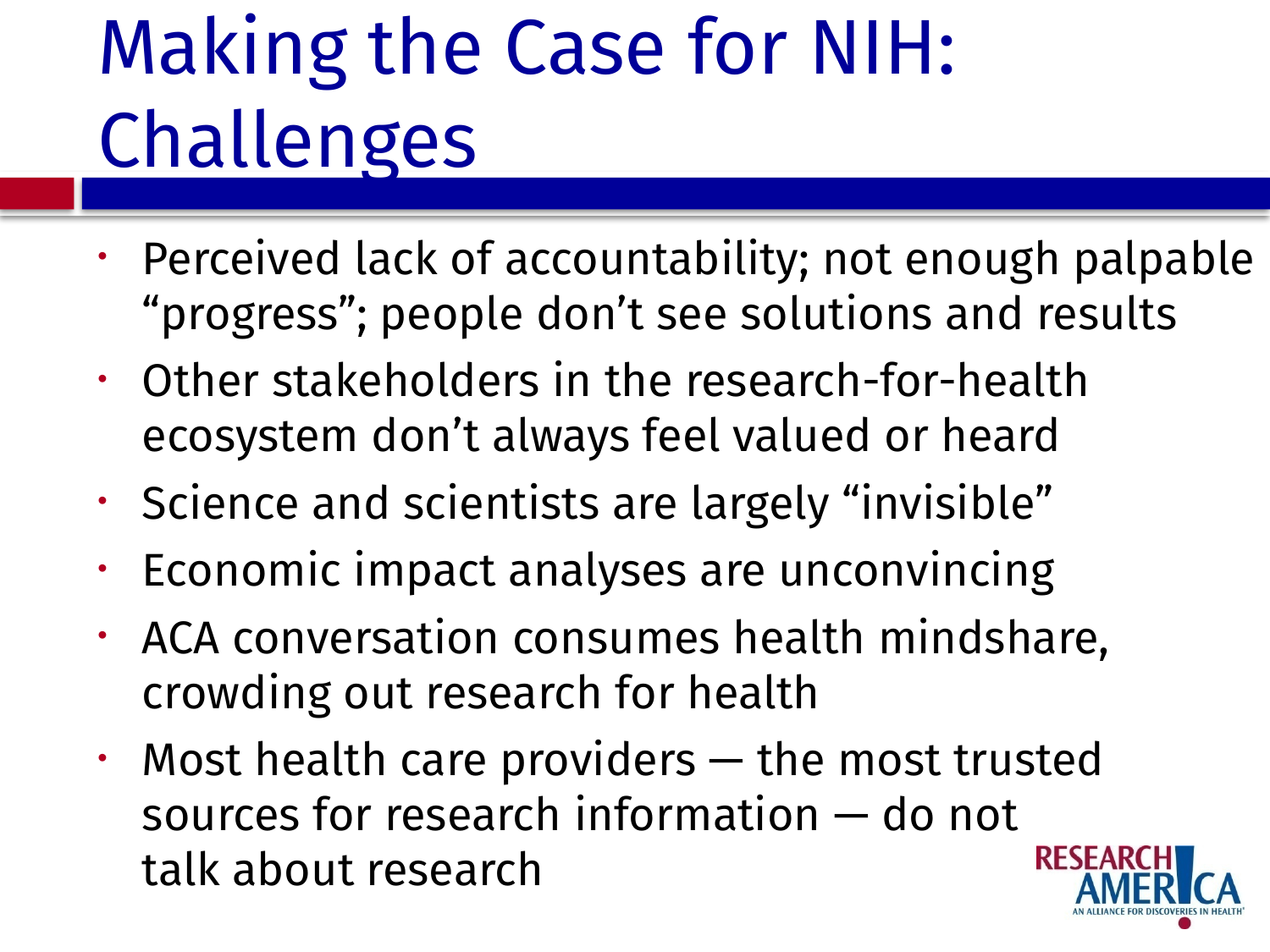

# Making the Case for NIH: Challenges
Perceived lack of accountability; not enough palpable “progress”; people don’t see solutions and results
Other stakeholders in the research-for-health ecosystem don’t always feel valued or heard
Science and scientists are largely “invisible”
Economic impact analyses are unconvincing
ACA conversation consumes health mindshare, crowding out research for health
Most health care providers — the most trusted sources for research information — do not
talk about research